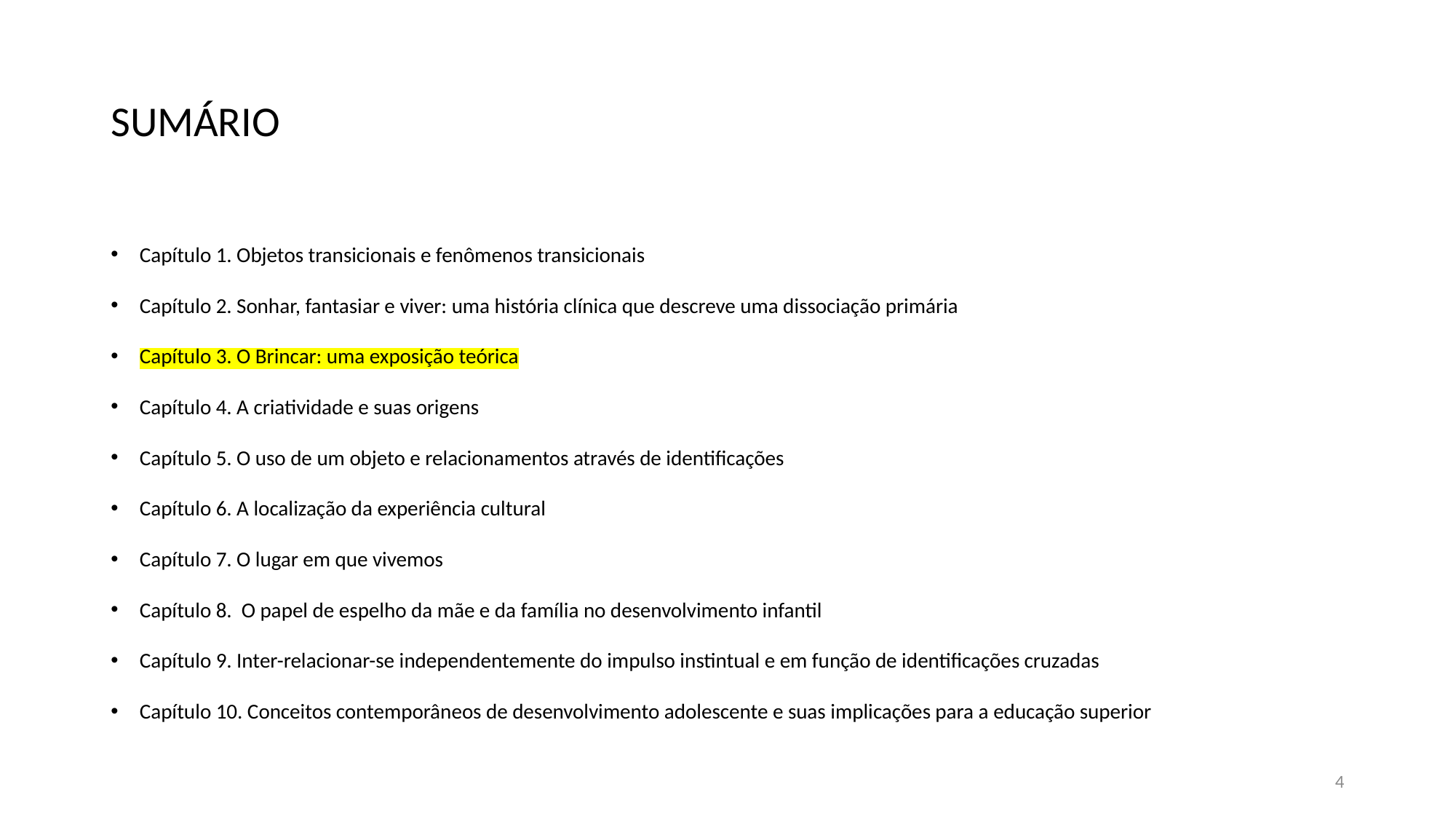

# SUMÁRIO
Capítulo 1. Objetos transicionais e fenômenos transicionais
Capítulo 2. Sonhar, fantasiar e viver: uma história clínica que descreve uma dissociação primária
Capítulo 3. O Brincar: uma exposição teórica
Capítulo 4. A criatividade e suas origens
Capítulo 5. O uso de um objeto e relacionamentos através de identificações
Capítulo 6. A localização da experiência cultural
Capítulo 7. O lugar em que vivemos
Capítulo 8.  O papel de espelho da mãe e da família no desenvolvimento infantil
Capítulo 9. Inter-relacionar-se independentemente do impulso instintual e em função de identificações cruzadas
Capítulo 10. Conceitos contemporâneos de desenvolvimento adolescente e suas implicações para a educação superior

4